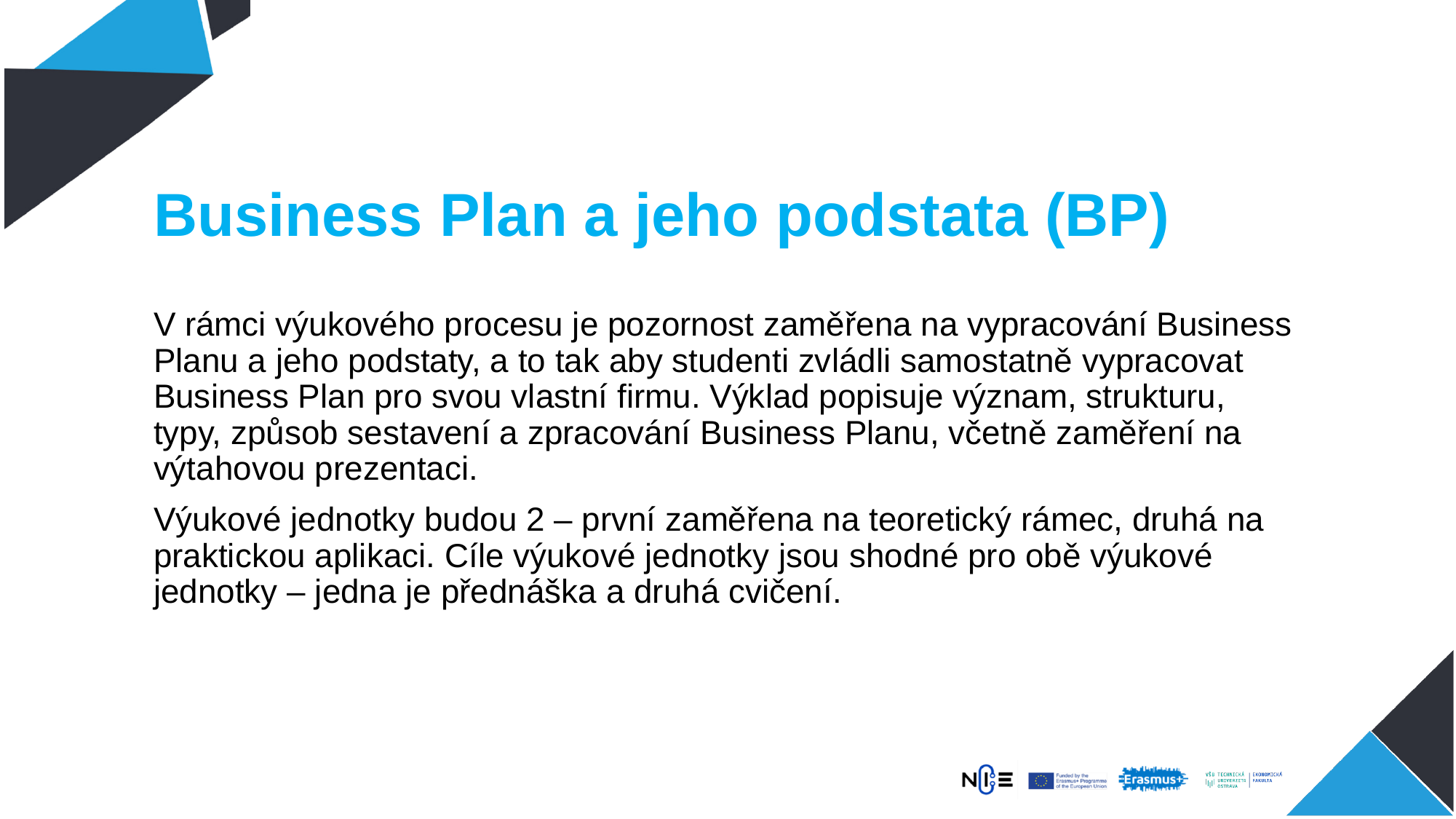

# Business Plan a jeho podstata (BP)

V rámci výukového procesu je pozornost zaměřena na vypracování Business Planu a jeho podstaty, a to tak aby studenti zvládli samostatně vypracovat Business Plan pro svou vlastní firmu. Výklad popisuje význam, strukturu, typy, způsob sestavení a zpracování Business Planu, včetně zaměření na výtahovou prezentaci.
Výukové jednotky budou 2 – první zaměřena na teoretický rámec, druhá na praktickou aplikaci. Cíle výukové jednotky jsou shodné pro obě výukové jednotky – jedna je přednáška a druhá cvičení.